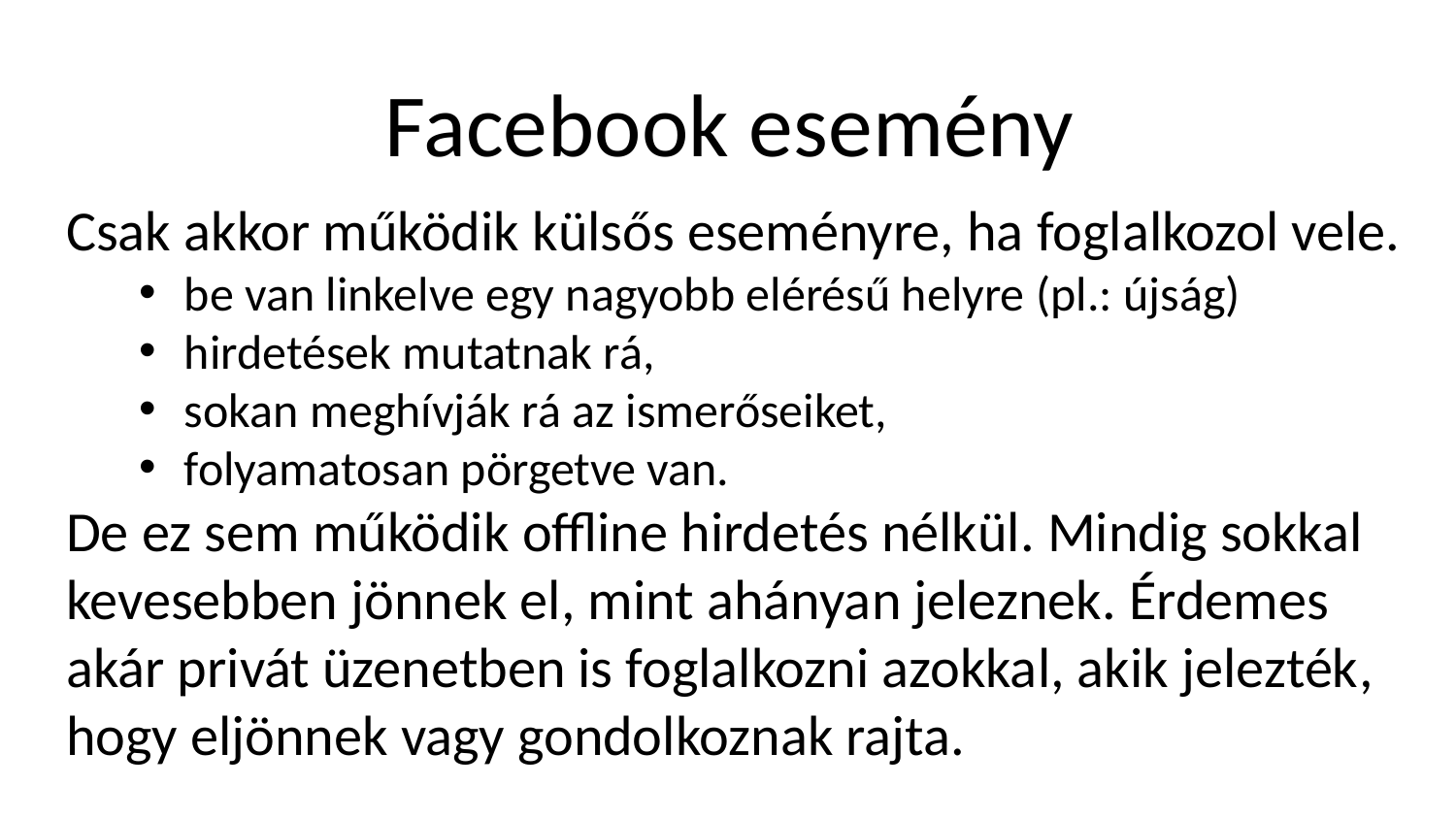

# Facebook esemény

Csak akkor működik külsős eseményre, ha foglalkozol vele.
be van linkelve egy nagyobb elérésű helyre (pl.: újság)
hirdetések mutatnak rá,
sokan meghívják rá az ismerőseiket,
folyamatosan pörgetve van.
De ez sem működik offline hirdetés nélkül. Mindig sokkal kevesebben jönnek el, mint ahányan jeleznek. Érdemes akár privát üzenetben is foglalkozni azokkal, akik jelezték, hogy eljönnek vagy gondolkoznak rajta.